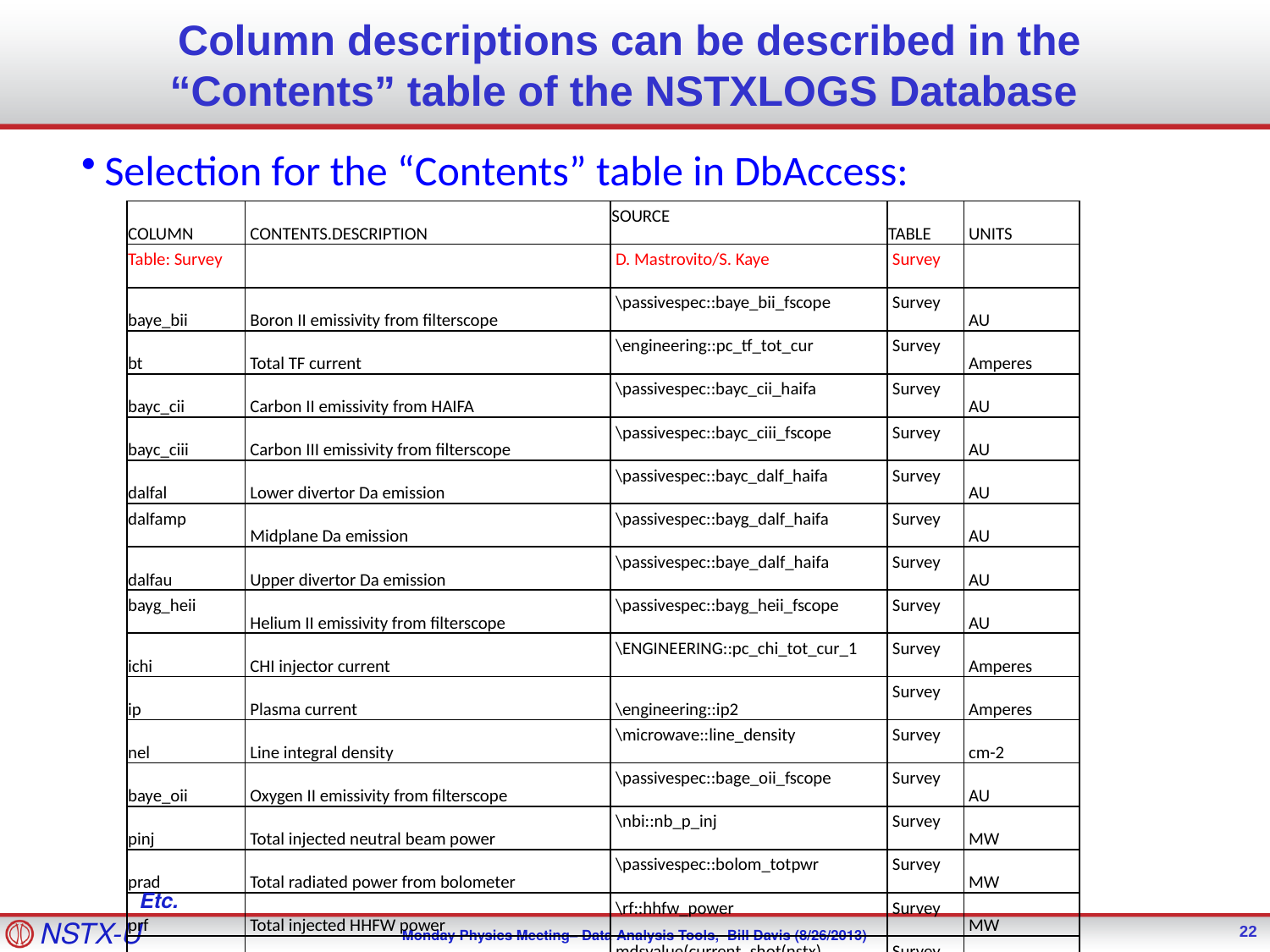

Column descriptions can be described in the “Contents” table of the NSTXLOGS Database
Selection for the “Contents” table in DbAccess:
| COLUMN | CONTENTS.DESCRIPTION | SOURCE | TABLE | UNITS |
| --- | --- | --- | --- | --- |
| Table: Survey |  | D. Mastrovito/S. Kaye | Survey |  |
| baye\_bii | Boron II emissivity from filterscope | \passivespec::baye\_bii\_fscope | Survey | AU |
| bt | Total TF current | \engineering::pc\_tf\_tot\_cur | Survey | Amperes |
| bayc\_cii | Carbon II emissivity from HAIFA | \passivespec::bayc\_cii\_haifa | Survey | AU |
| bayc\_ciii | Carbon III emissivity from filterscope | \passivespec::bayc\_ciii\_fscope | Survey | AU |
| dalfal | Lower divertor Da emission | \passivespec::bayc\_dalf\_haifa | Survey | AU |
| dalfamp | Midplane Da emission | \passivespec::bayg\_dalf\_haifa | Survey | AU |
| dalfau | Upper divertor Da emission | \passivespec::baye\_dalf\_haifa | Survey | AU |
| bayg\_heii | Helium II emissivity from filterscope | \passivespec::bayg\_heii\_fscope | Survey | AU |
| ichi | CHI injector current | \ENGINEERING::pc\_chi\_tot\_cur\_1 | Survey | Amperes |
| ip | Plasma current | \engineering::ip2 | Survey | Amperes |
| nel | Line integral density | \microwave::line\_density | Survey | cm-2 |
| baye\_oii | Oxygen II emissivity from filterscope | \passivespec::bage\_oii\_fscope | Survey | AU |
| pinj | Total injected neutral beam power | \nbi::nb\_p\_inj | Survey | MW |
| prad | Total radiated power from bolometer | \passivespec::bolom\_totpwr | Survey | MW |
| prf | Total injected HHFW power | \rf::hhfw\_power | Survey | MW |
| shot | Shot number | mdsvalue(current\_shot(nstx) | Survey |  |
| time | Time of beginning of store phase of shot | mdsvalue(shot\_date($) shot) | Survey | sec |
| toi | Time of interest | nstx$:[db]times.dat | Survey |  |
| vchi | CHI injector voltage | \OPERATIONS::chi\_voltage | Survey | Volts |
| vloop | Loop voltage | \operations::v\_flohm | Survey | Volts |
| Table: XP19 |  | S. Kaye | xp19 |  |
| bt | Vacuum toroidal field at the geometric center |  | xp19 | T |
| ip | Plasma current |  | xp19 | MA |
| nebar | Line averaged density |  | xp19 | 10^19 m^-3 |
| phase | Phase of discharge |  | xp19 |  |
| pnbi | Injected neutral beam power |  | xp19 | MW |
| poh | Ohmic heating power |  | xp19 | MW |
| q95 | q at 95% flux surface |  | xp19 |  |
Etc.
22